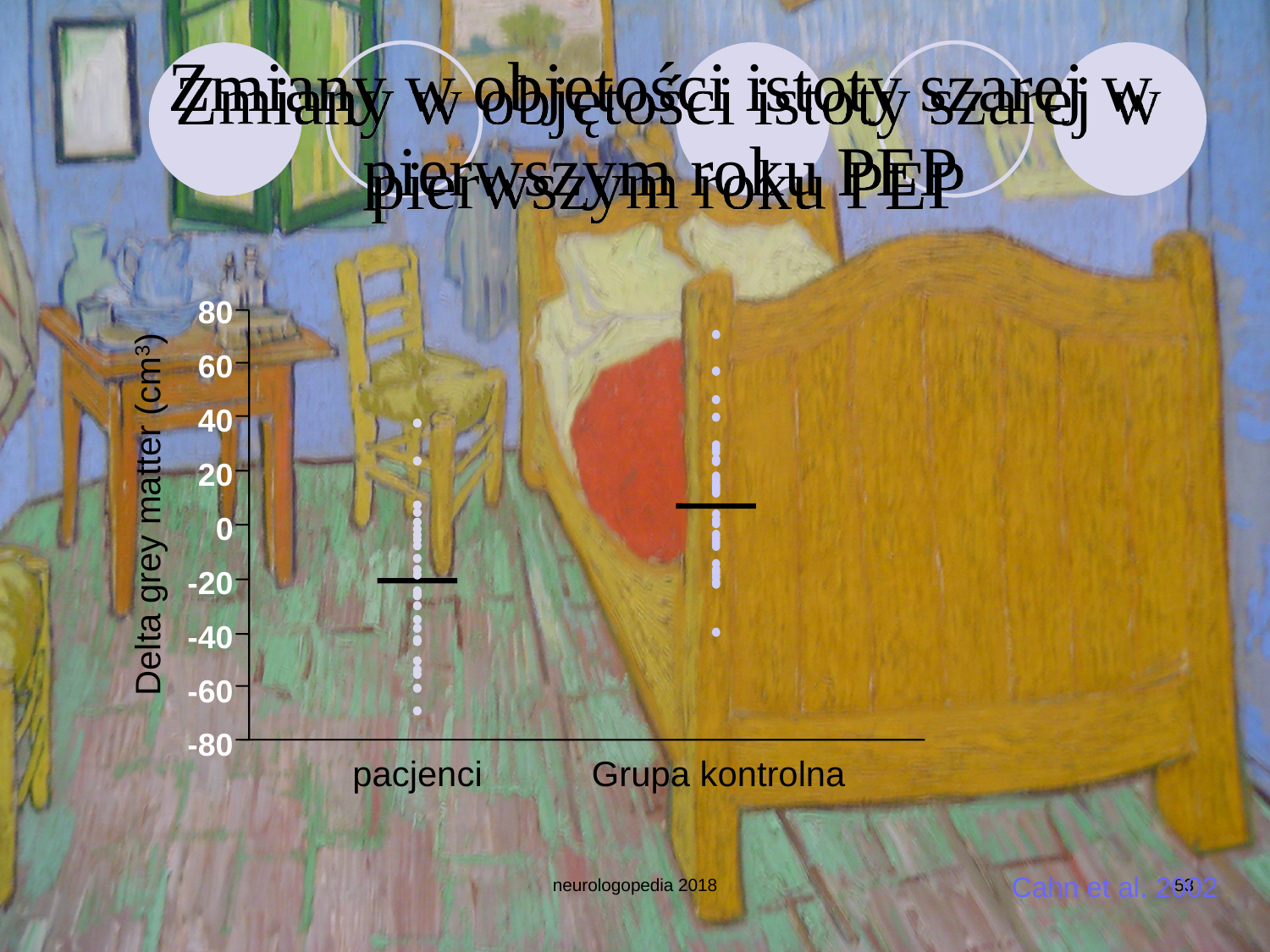

Zmiany w objętości istoty szarej w pierwszym roku PEP
80
60
40
20
0
-20
-40
-60
-80

Delta grey matter (cm3)

pacjenci
Grupa kontrolna
neurologopedia 2018
53
Cahn et al. 2002